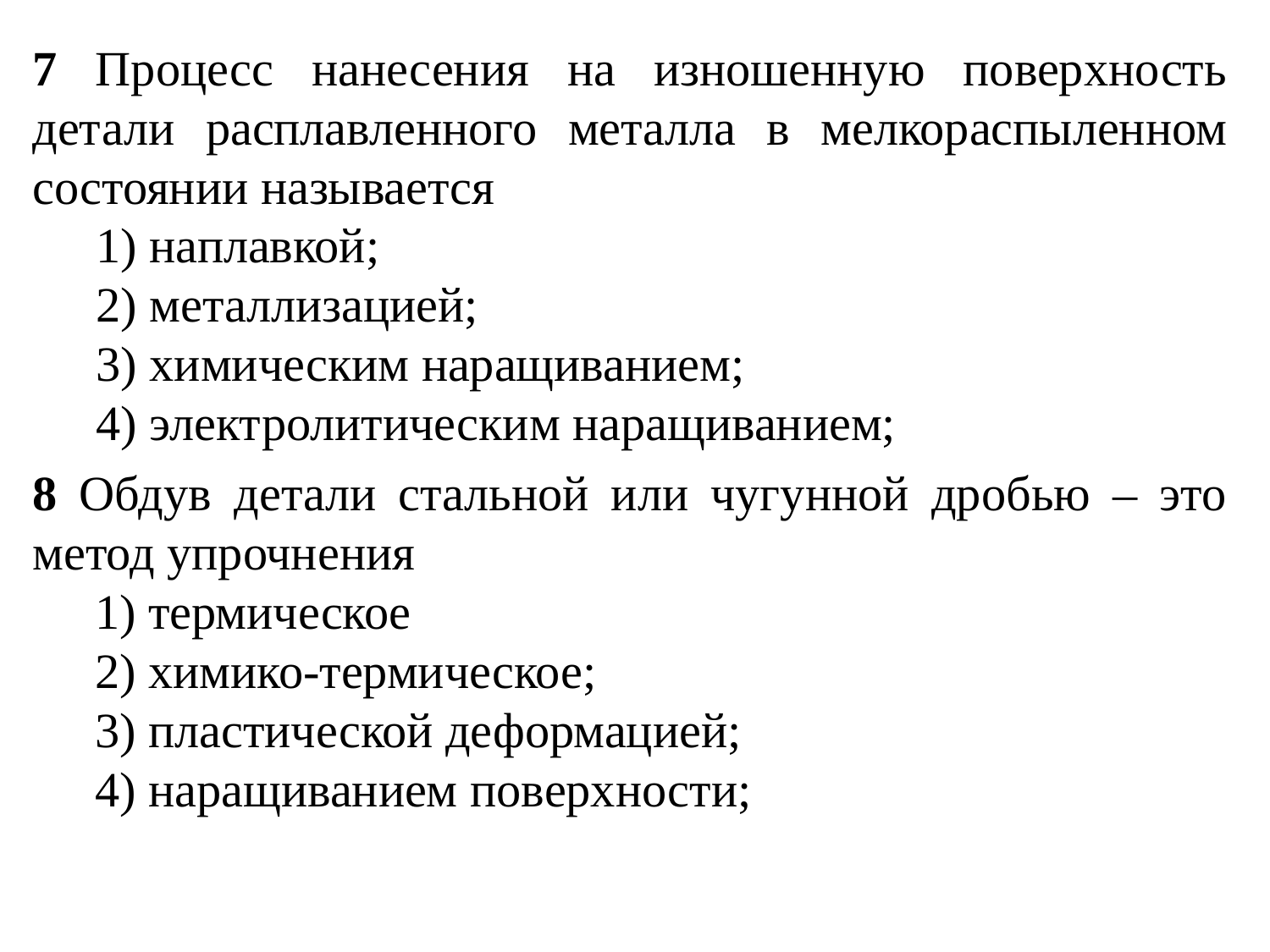

7 Процесс нанесения на изношенную поверхность детали расплавленного металла в мелкораспыленном состоянии называется
1) наплавкой;
2) металлизацией;
3) химическим наращиванием;
4) электролитическим наращиванием;
8 Обдув детали стальной или чугунной дробью – это метод упрочнения
1) термическое
2) химико-термическое;
3) пластической деформацией;
4) наращиванием поверхности;